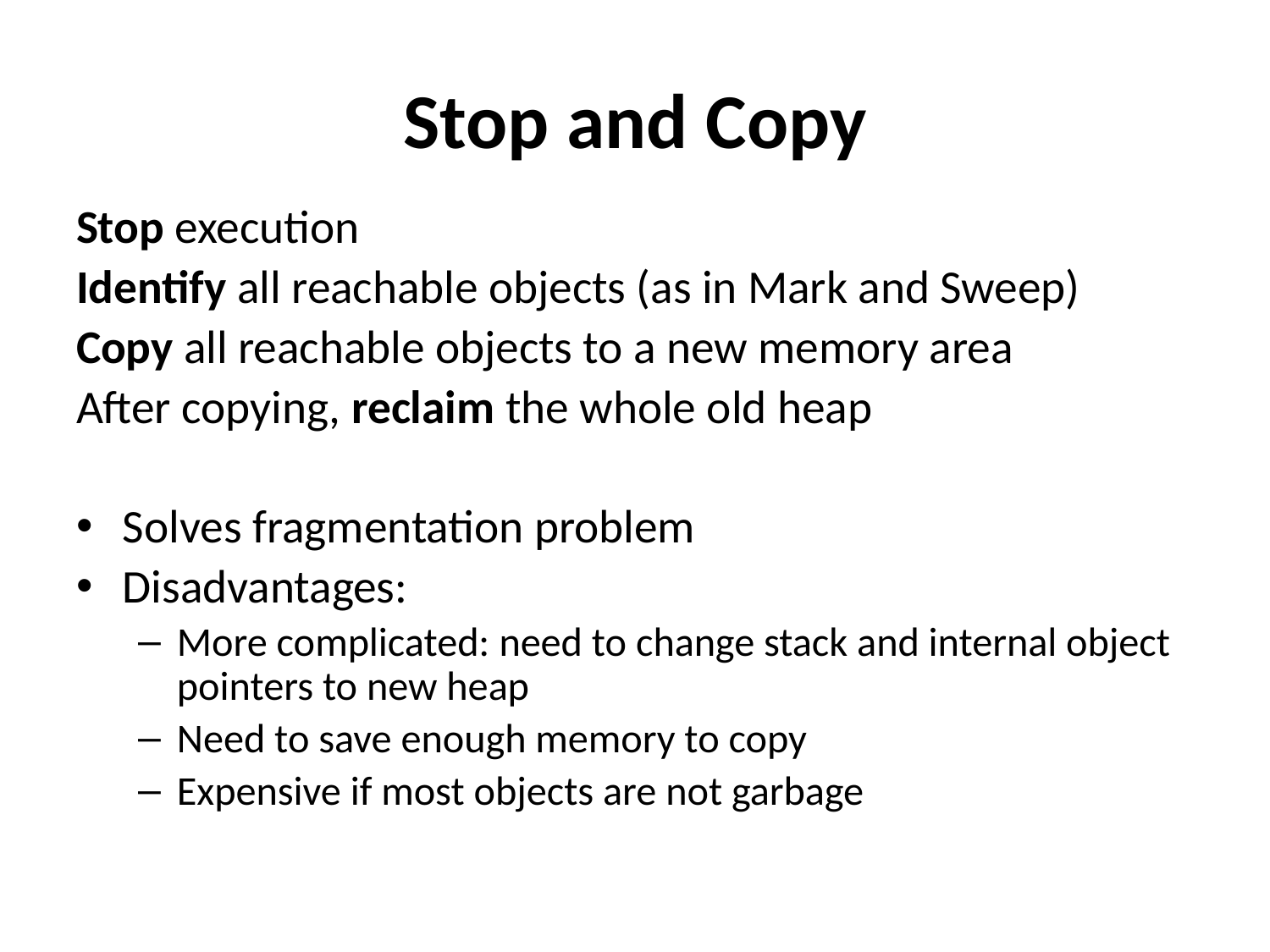

# Stop and Copy
Stop execution
Identify all reachable objects (as in Mark and Sweep)
Copy all reachable objects to a new memory area
After copying, reclaim the whole old heap

Solves fragmentation problem
Disadvantages:
More complicated: need to change stack and internal object pointers to new heap
Need to save enough memory to copy
Expensive if most objects are not garbage